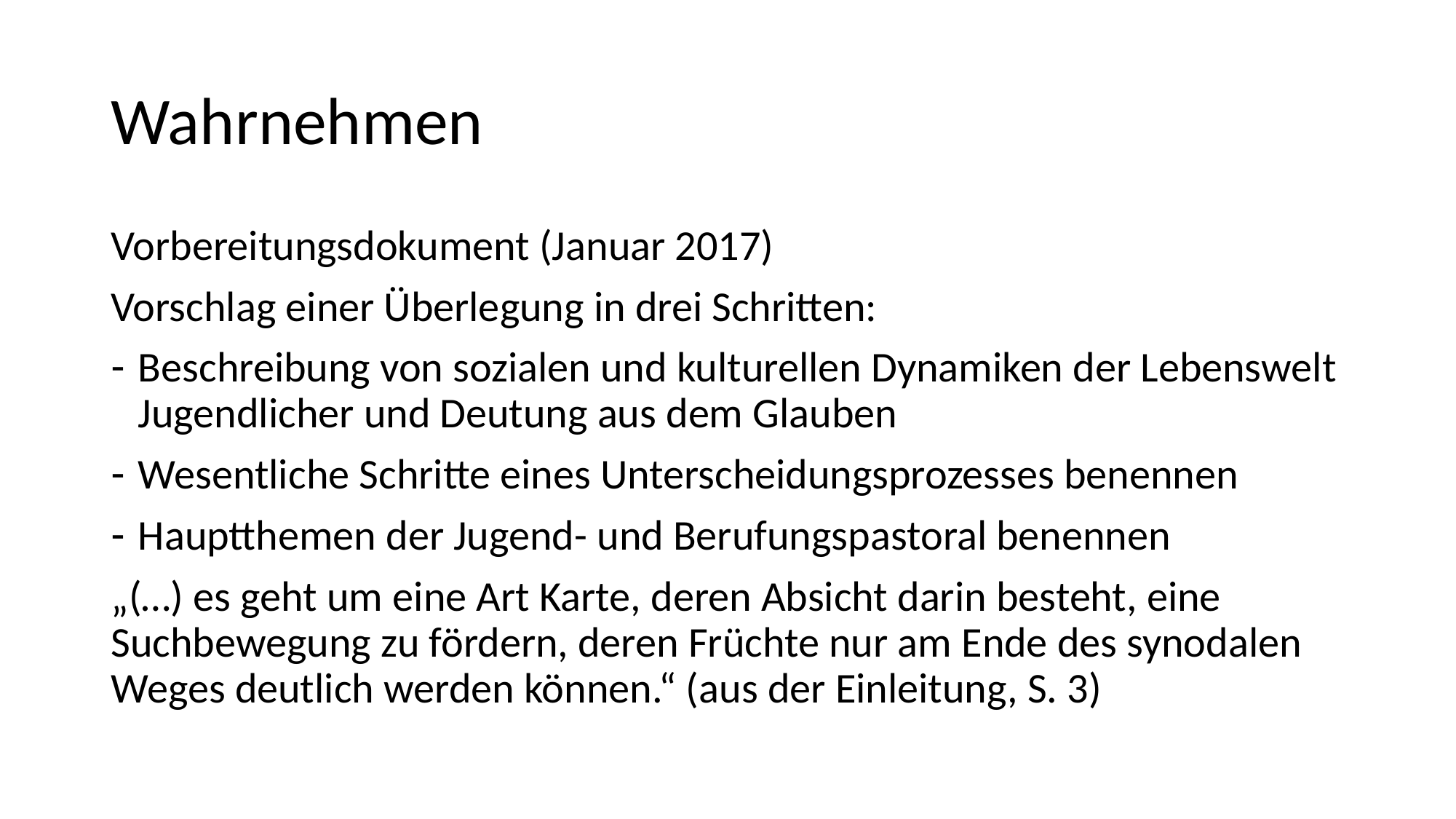

# Wahrnehmen
Vorbereitungsdokument (Januar 2017)
Vorschlag einer Überlegung in drei Schritten:
Beschreibung von sozialen und kulturellen Dynamiken der Lebenswelt Jugendlicher und Deutung aus dem Glauben
Wesentliche Schritte eines Unterscheidungsprozesses benennen
Hauptthemen der Jugend- und Berufungspastoral benennen
„(…) es geht um eine Art Karte, deren Absicht darin besteht, eine Suchbewegung zu fördern, deren Früchte nur am Ende des synodalen Weges deutlich werden können.“ (aus der Einleitung, S. 3)